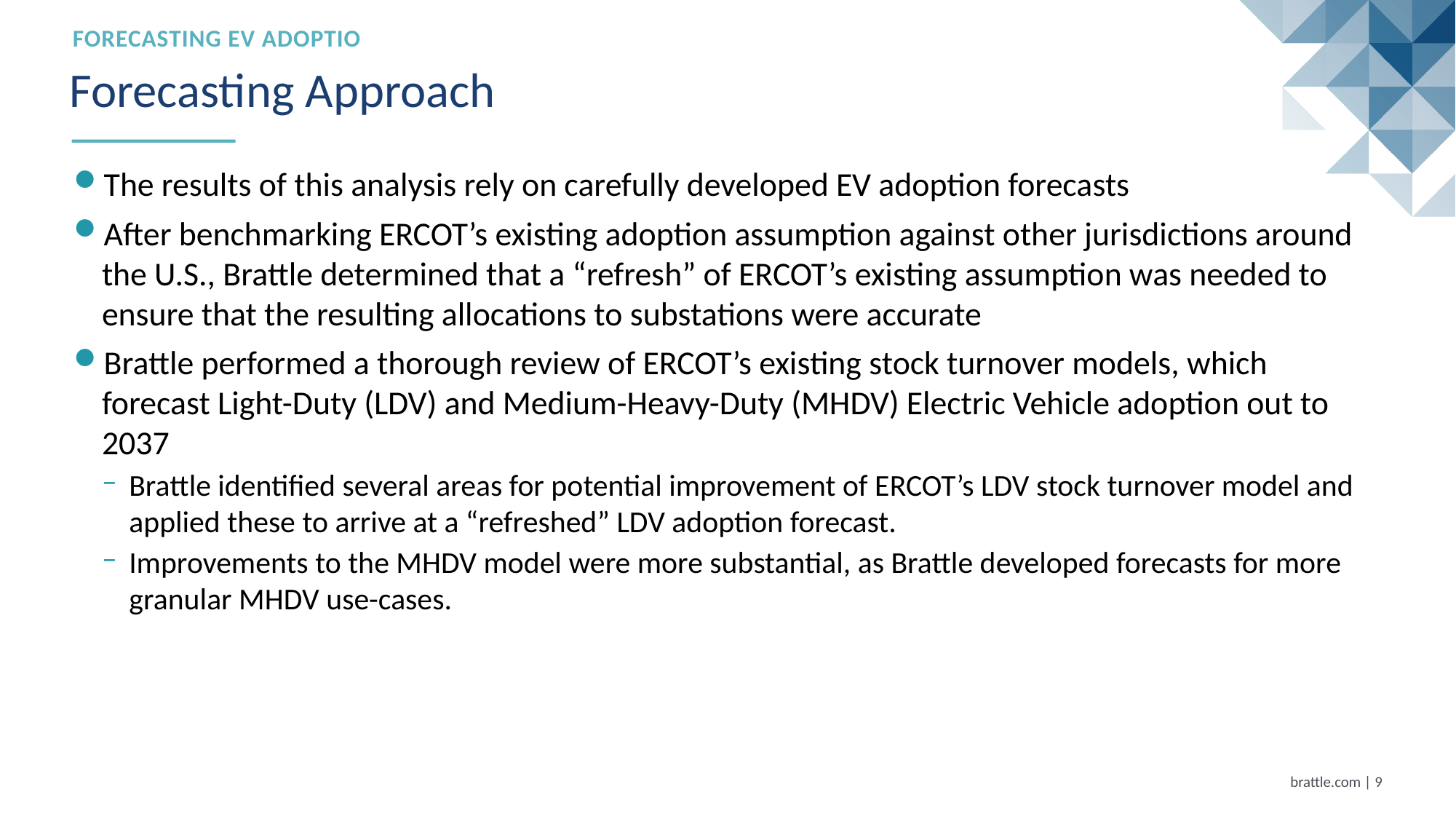

Forecasting EV Adoption
# Forecasting Approach
The results of this analysis rely on carefully developed EV adoption forecasts
After benchmarking ERCOT’s existing adoption assumption against other jurisdictions around the U.S., Brattle determined that a “refresh” of ERCOT’s existing assumption was needed to ensure that the resulting allocations to substations were accurate
Brattle performed a thorough review of ERCOT’s existing stock turnover models, which forecast Light-Duty (LDV) and Medium-Heavy-Duty (MHDV) Electric Vehicle adoption out to 2037
Brattle identified several areas for potential improvement of ERCOT’s LDV stock turnover model and applied these to arrive at a “refreshed” LDV adoption forecast.
Improvements to the MHDV model were more substantial, as Brattle developed forecasts for more granular MHDV use-cases.

brattle.com | 9